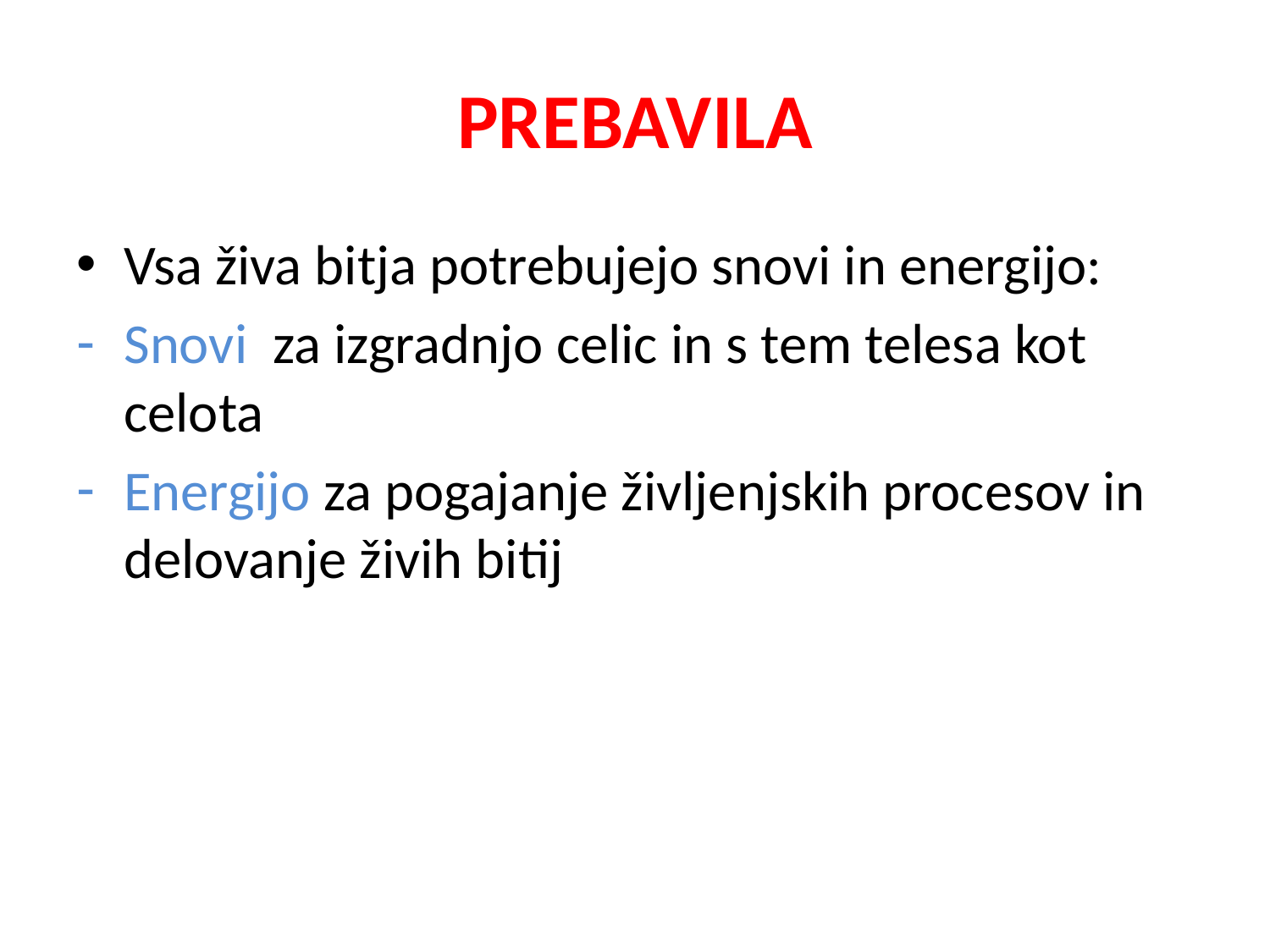

# PREBAVILA
Vsa živa bitja potrebujejo snovi in energijo:
Snovi  za izgradnjo celic in s tem telesa kot celota
Energijo za pogajanje življenjskih procesov in delovanje živih bitij